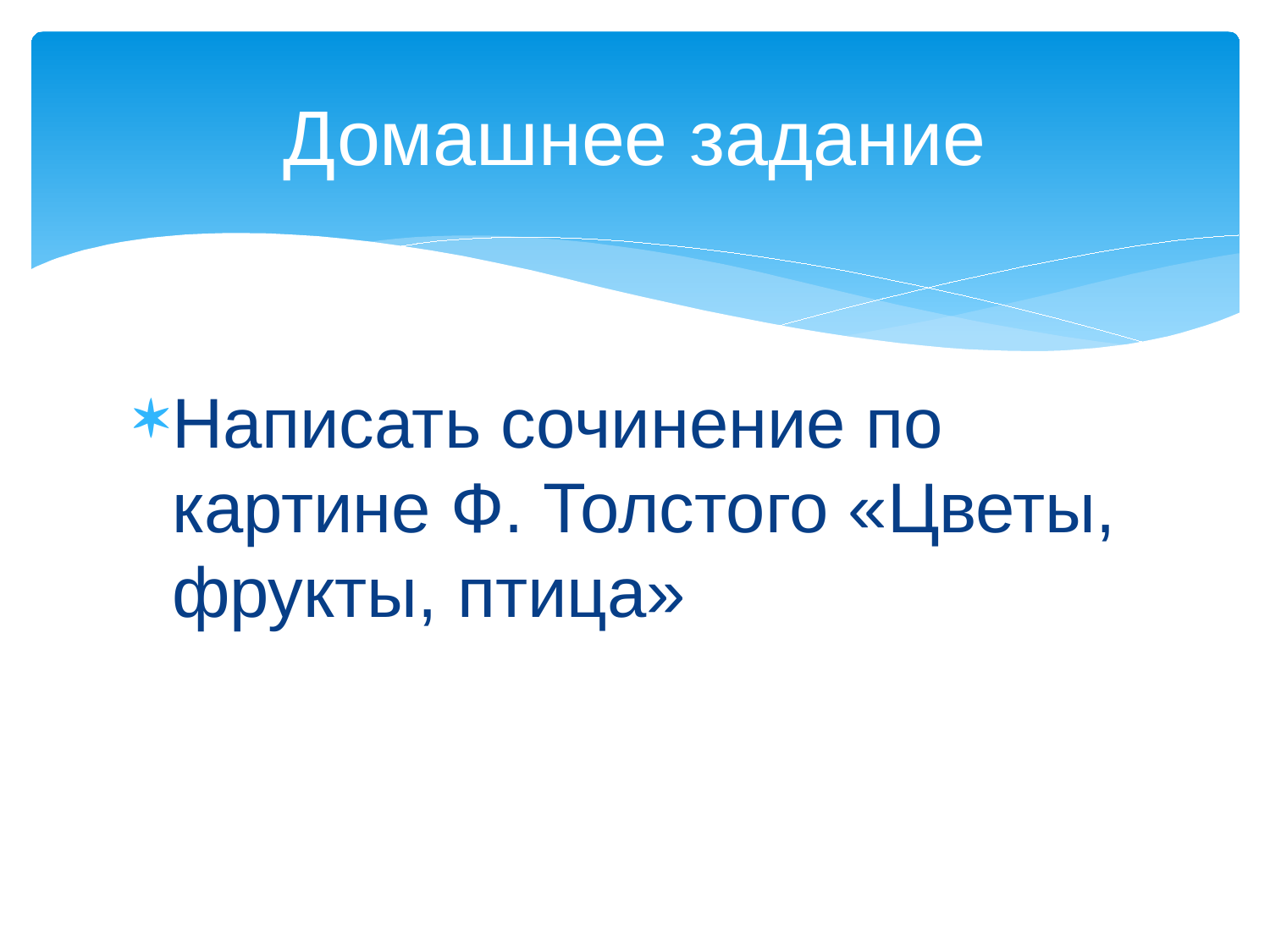

# Домашнее задание
Написать сочинение по картине Ф. Толстого «Цветы, фрукты, птица»